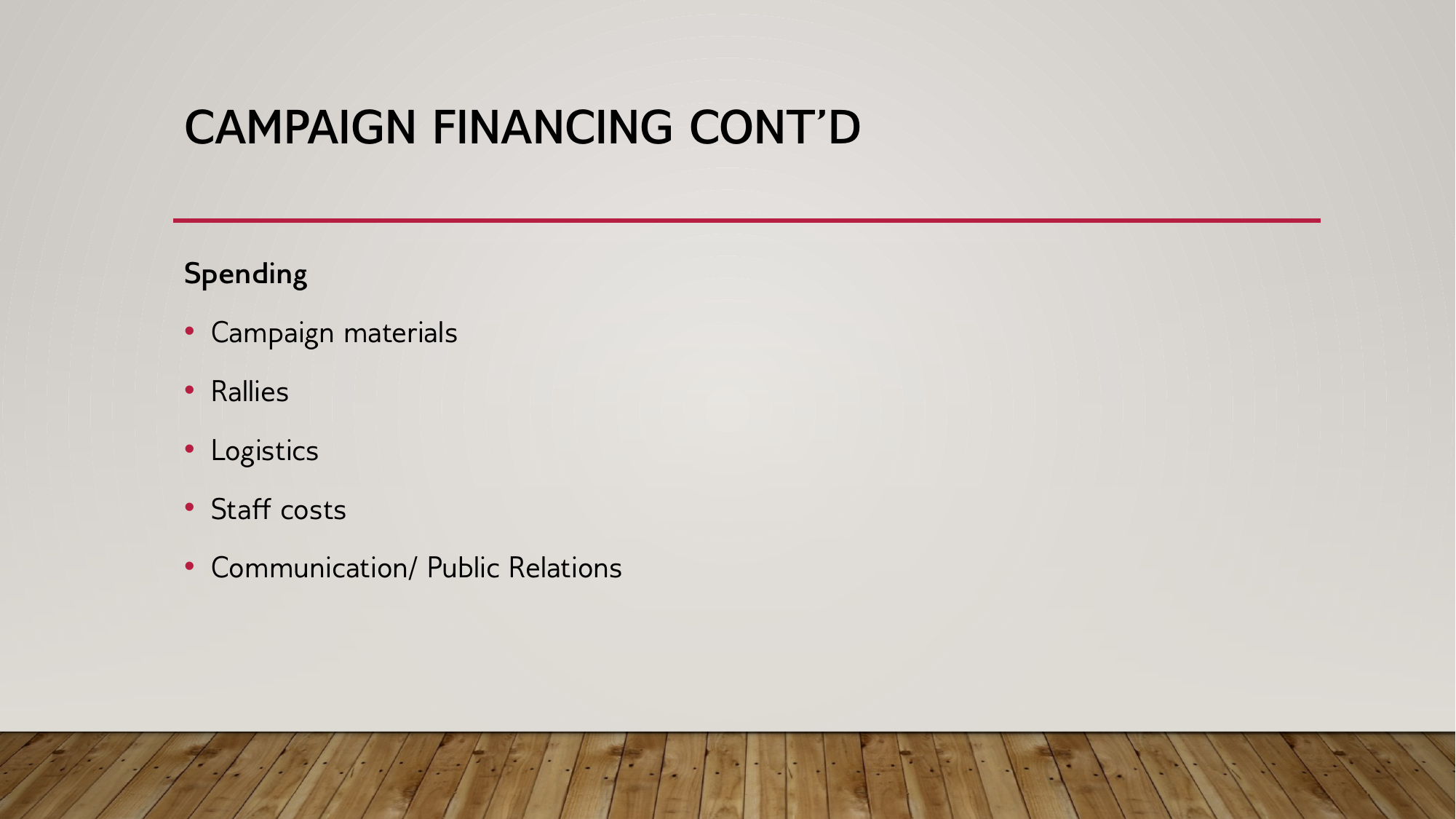

# Campaign Financing Cont’d
Spending
Campaign materials
Rallies
Logistics
Staff costs
Communication/ Public Relations